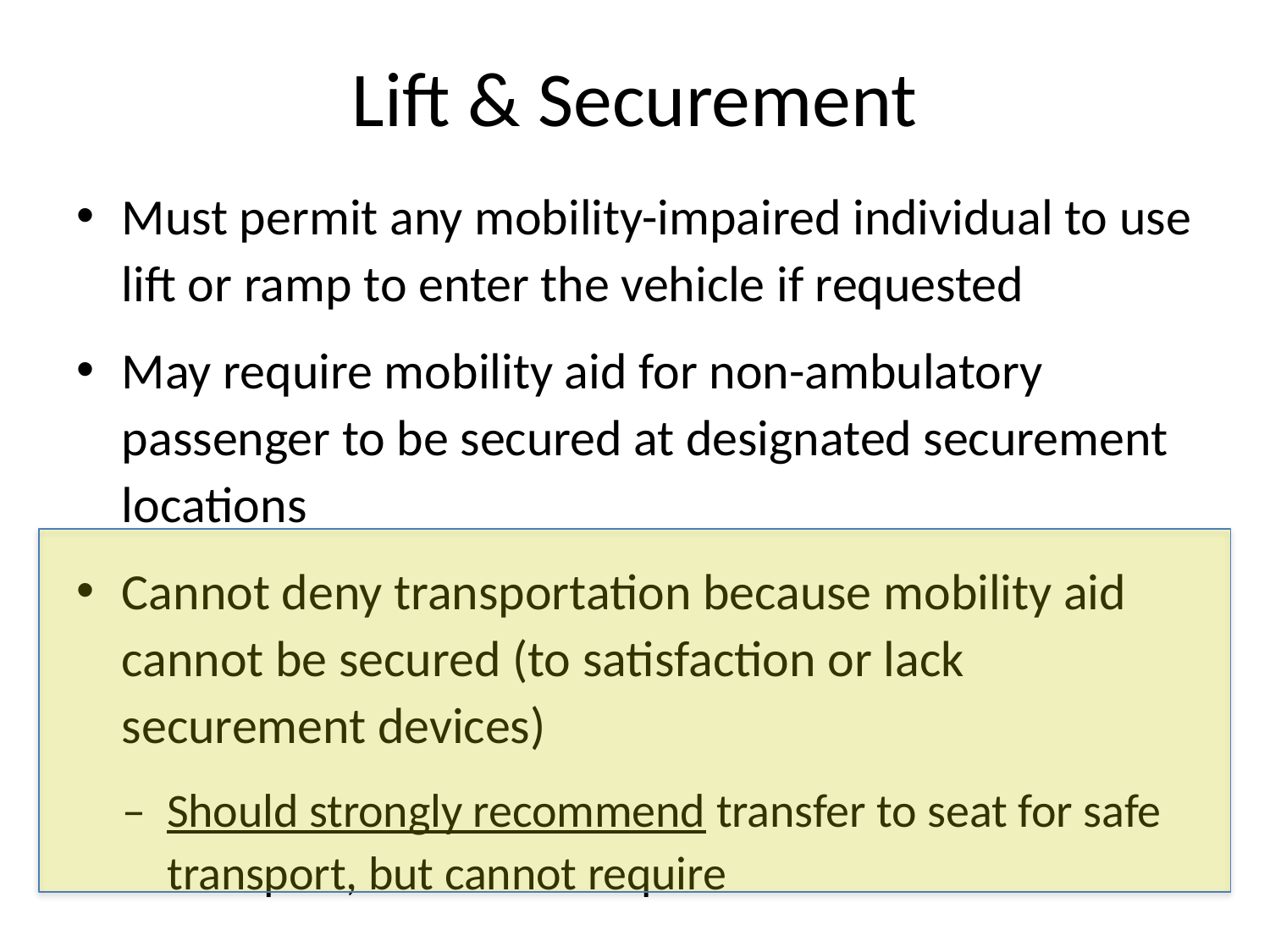

# Lift & Securement
Must permit any mobility-impaired individual to use lift or ramp to enter the vehicle if requested
May require mobility aid for non-ambulatory passenger to be secured at designated securement locations
Cannot deny transportation because mobility aid cannot be secured (to satisfaction or lack securement devices)
–  Should strongly recommend transfer to seat for safe transport, but cannot require